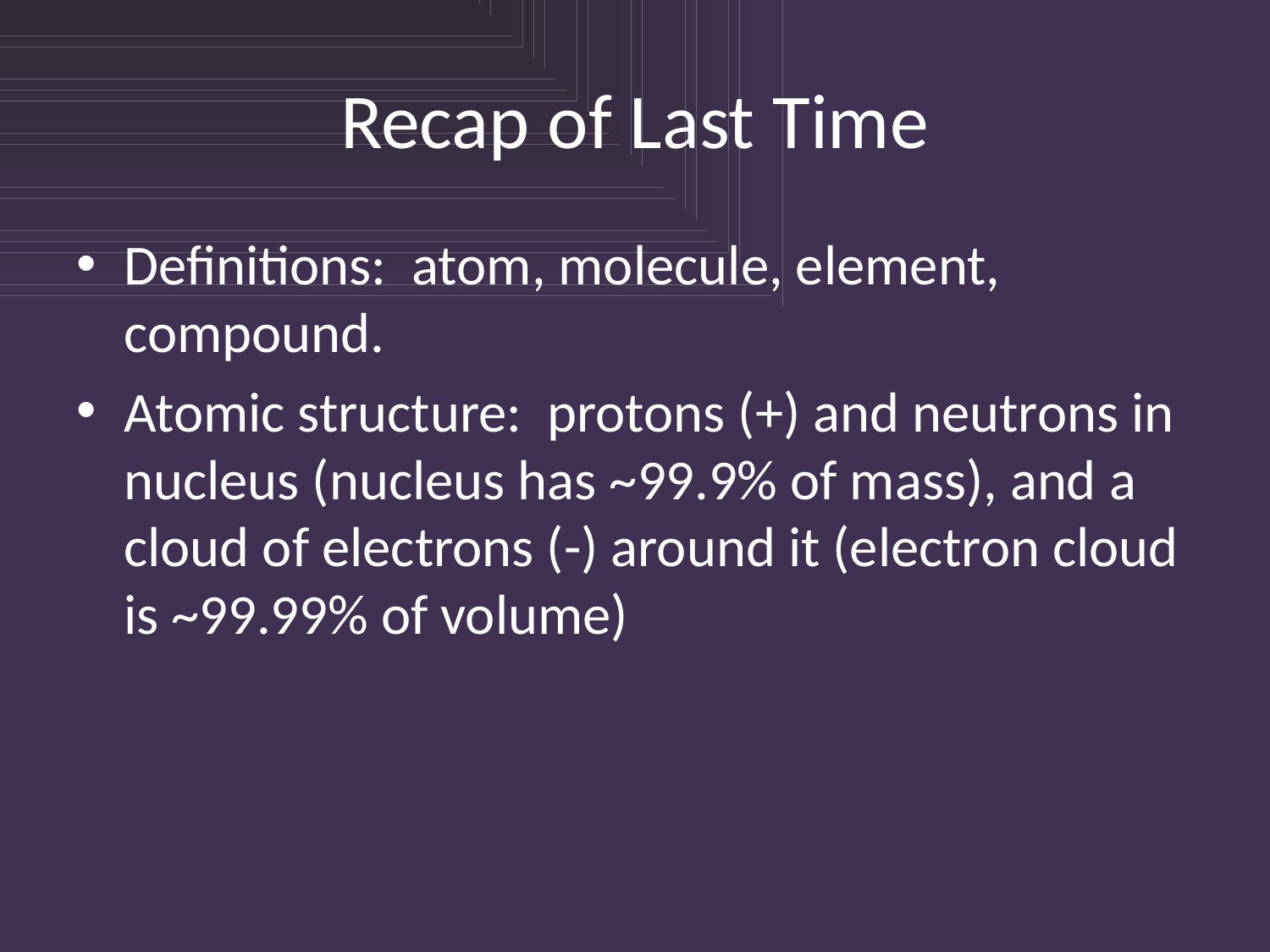

# Recap of Last Time
Definitions:  atom, molecule, element, compound.
Atomic structure:  protons (+) and neutrons in nucleus (nucleus has ~99.9% of mass), and a cloud of electrons (-) around it (electron cloud is ~99.99% of volume)